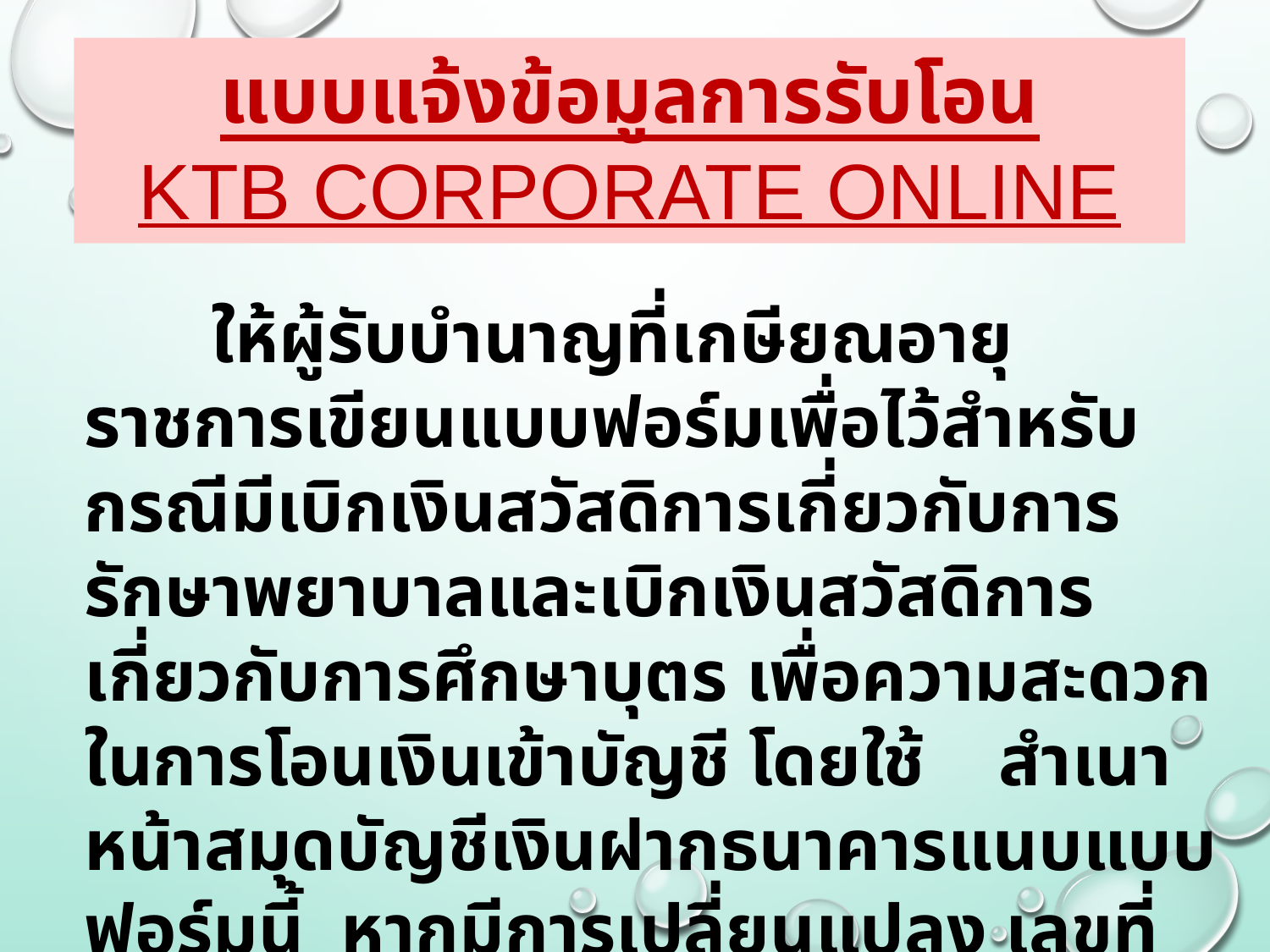

แบบแจ้งข้อมูลการรับโอน
KTB CORPORATE ONLINE
	ให้ผู้รับบำนาญที่เกษียณอายุราชการเขียนแบบฟอร์มเพื่อไว้สำหรับกรณีมีเบิกเงินสวัสดิการเกี่ยวกับการรักษาพยาบาลและเบิกเงินสวัสดิการเกี่ยวกับการศึกษาบุตร เพื่อความสะดวกในการโอนเงินเข้าบัญชี โดยใช้    สำเนาหน้าสมุดบัญชีเงินฝากธนาคารแนบแบบฟอร์มนี้  หากมีการเปลี่ยนแปลง เลขที่บัญชีและหมายเลขโทรศัพท์ ให้แจ้งที่งานการเงินสำนักงานสาธารณสุขจังหวัดอุทัยธานีทราบด้วย